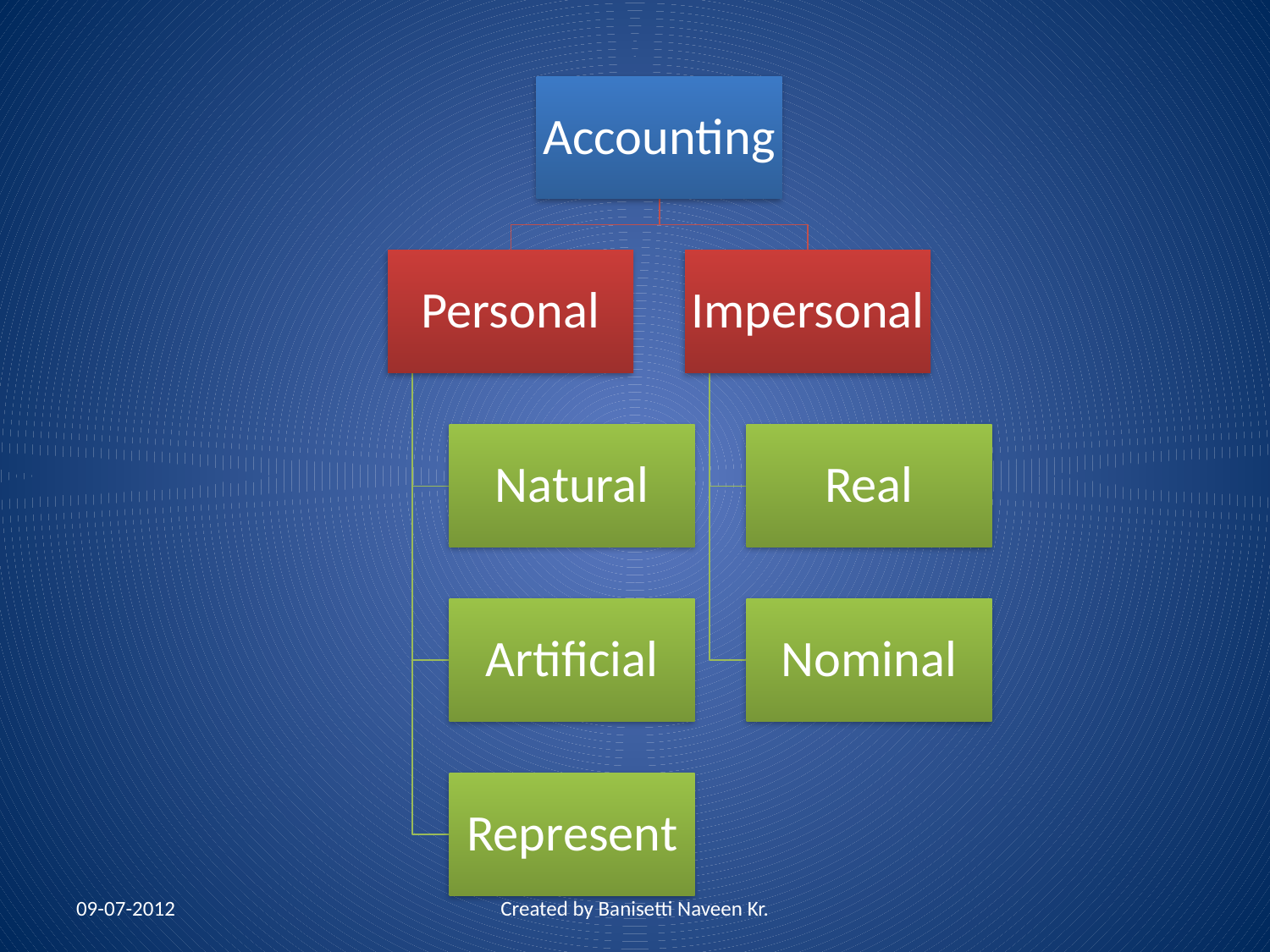

Accounting
Personal
Natural
Artificial
Represent
Impersonal
Real
Nominal
09-07-2012
Created by Banisetti Naveen Kr.